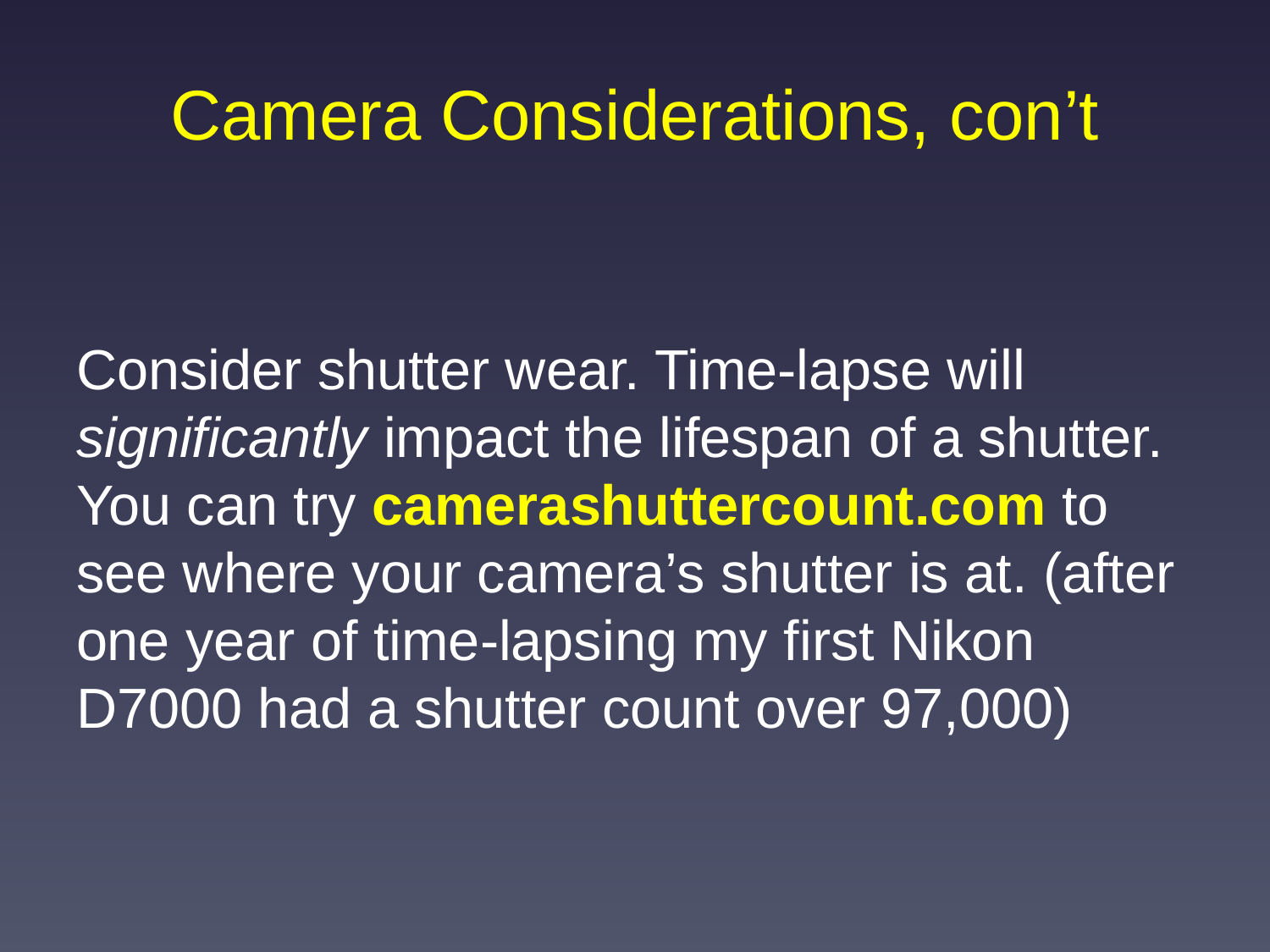

# Camera Considerations, con’t
Consider shutter wear. Time-lapse will significantly impact the lifespan of a shutter. You can try camerashuttercount.com to see where your camera’s shutter is at. (after one year of time-lapsing my first Nikon D7000 had a shutter count over 97,000)